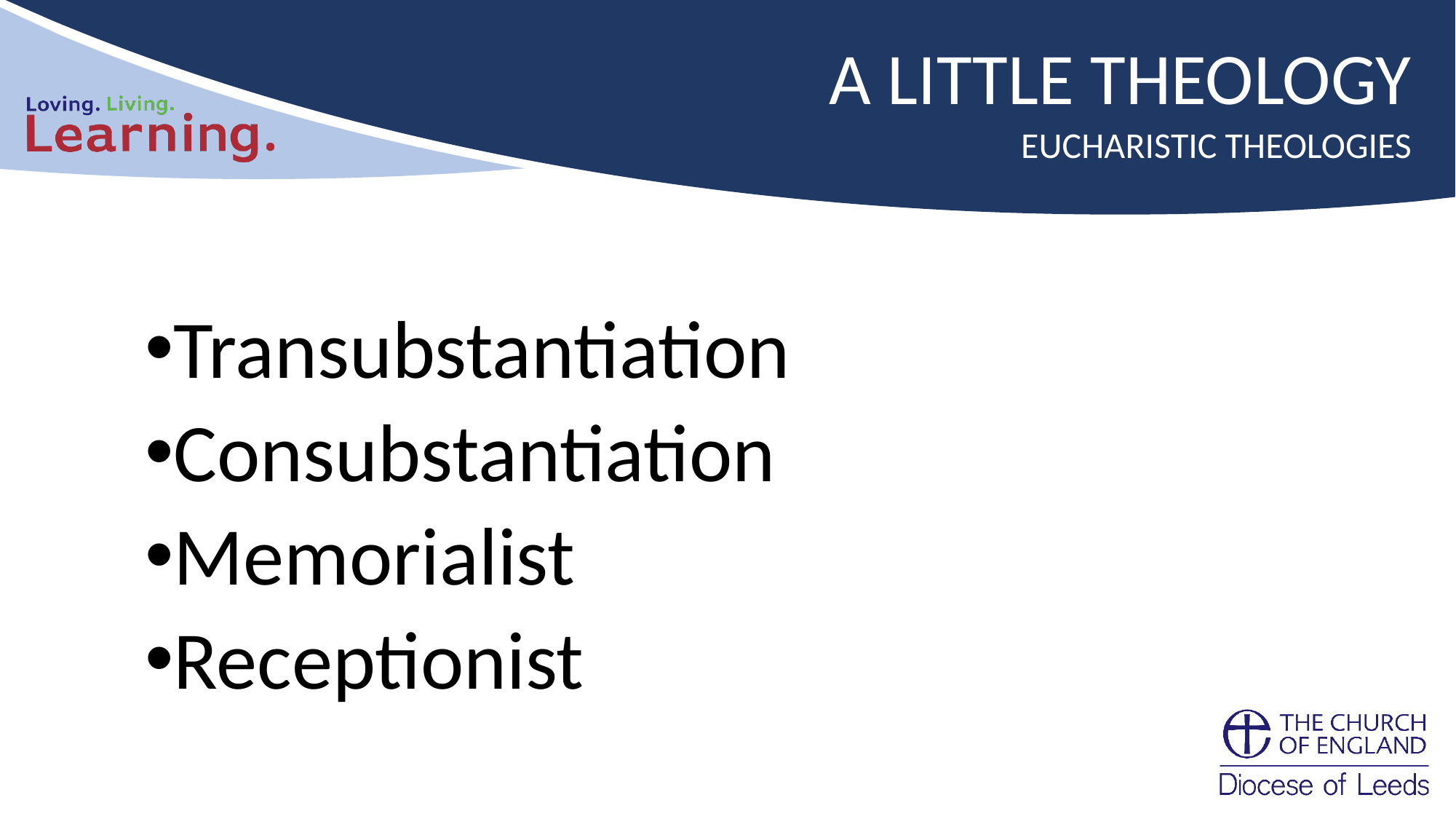

# A little theology
EUCHARISTIC THEOLOGIES
Transubstantiation
Consubstantiation
Memorialist
Receptionist